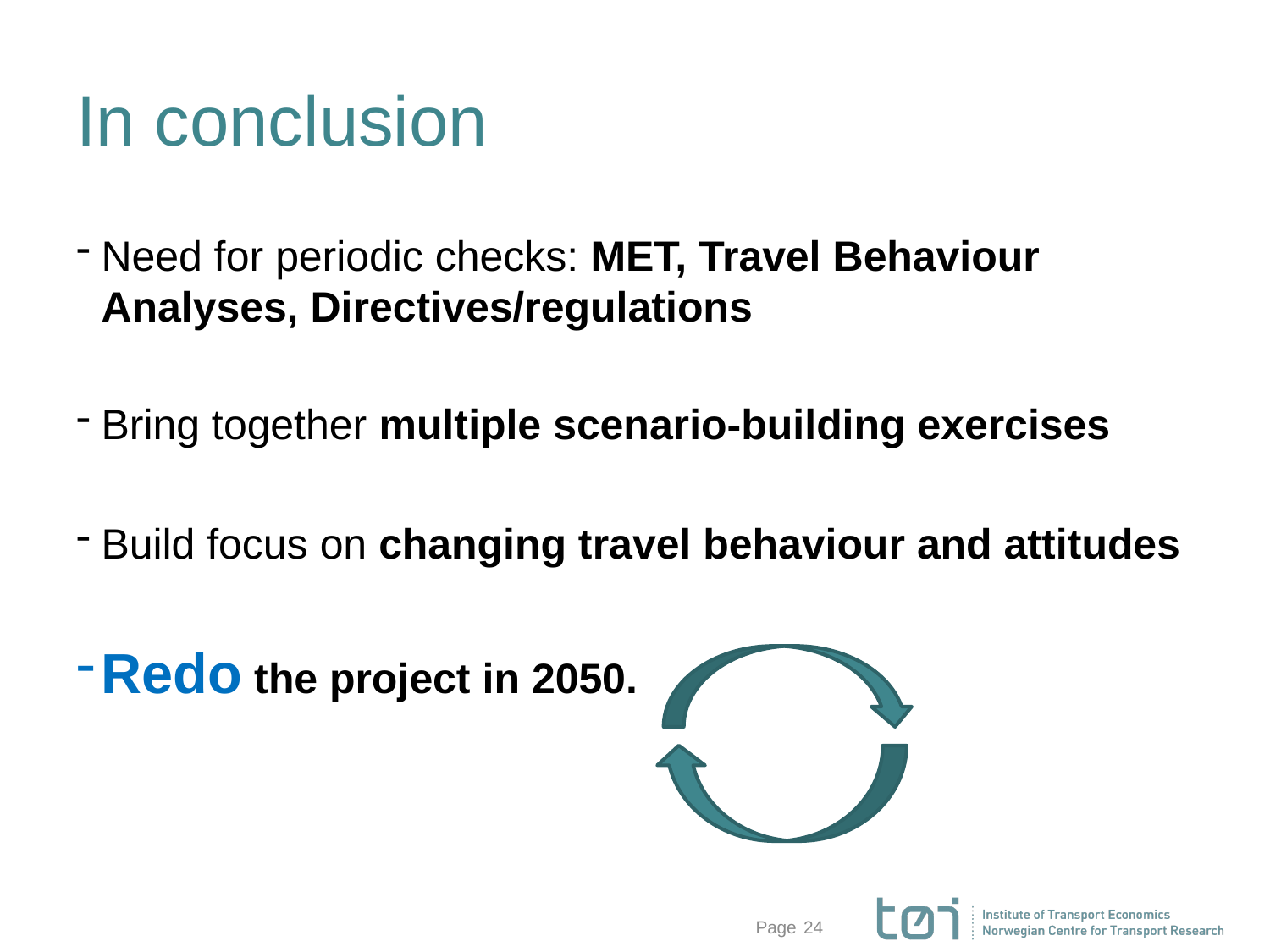

# In conclusion
Need for periodic checks: MET, Travel Behaviour Analyses, Directives/regulations

Bring together multiple scenario-building exercises

Build focus on changing travel behaviour and attitudes

Redo the project in 2050.

24